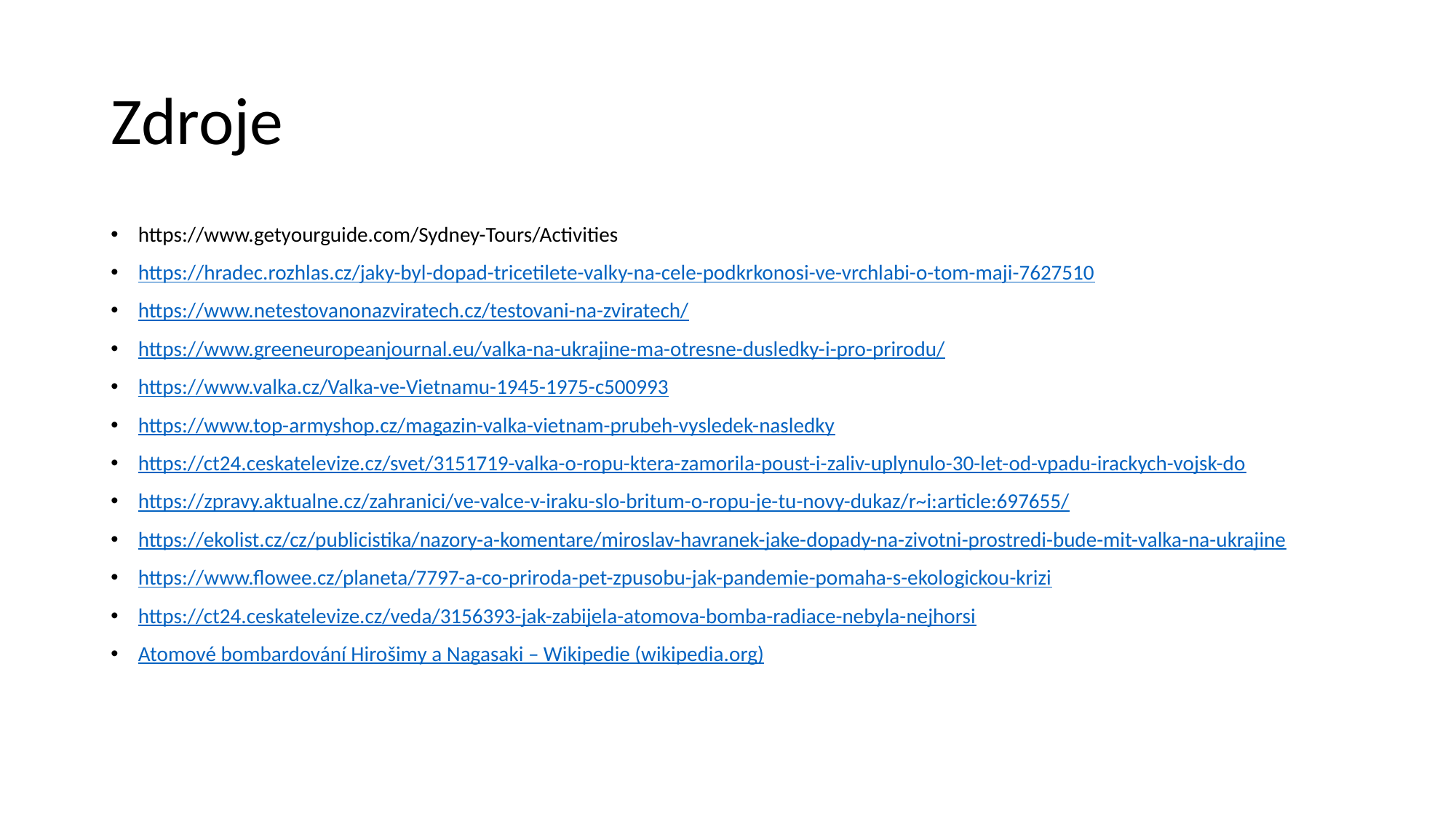

# Zdroje
https://www.getyourguide.com/Sydney-Tours/Activities
https://hradec.rozhlas.cz/jaky-byl-dopad-tricetilete-valky-na-cele-podkrkonosi-ve-vrchlabi-o-tom-maji-7627510
https://www.netestovanonazviratech.cz/testovani-na-zviratech/
https://www.greeneuropeanjournal.eu/valka-na-ukrajine-ma-otresne-dusledky-i-pro-prirodu/
https://www.valka.cz/Valka-ve-Vietnamu-1945-1975-c500993
https://www.top-armyshop.cz/magazin-valka-vietnam-prubeh-vysledek-nasledky
https://ct24.ceskatelevize.cz/svet/3151719-valka-o-ropu-ktera-zamorila-poust-i-zaliv-uplynulo-30-let-od-vpadu-irackych-vojsk-do
https://zpravy.aktualne.cz/zahranici/ve-valce-v-iraku-slo-britum-o-ropu-je-tu-novy-dukaz/r~i:article:697655/
https://ekolist.cz/cz/publicistika/nazory-a-komentare/miroslav-havranek-jake-dopady-na-zivotni-prostredi-bude-mit-valka-na-ukrajine
https://www.flowee.cz/planeta/7797-a-co-priroda-pet-zpusobu-jak-pandemie-pomaha-s-ekologickou-krizi
https://ct24.ceskatelevize.cz/veda/3156393-jak-zabijela-atomova-bomba-radiace-nebyla-nejhorsi
Atomové bombardování Hirošimy a Nagasaki – Wikipedie (wikipedia.org)